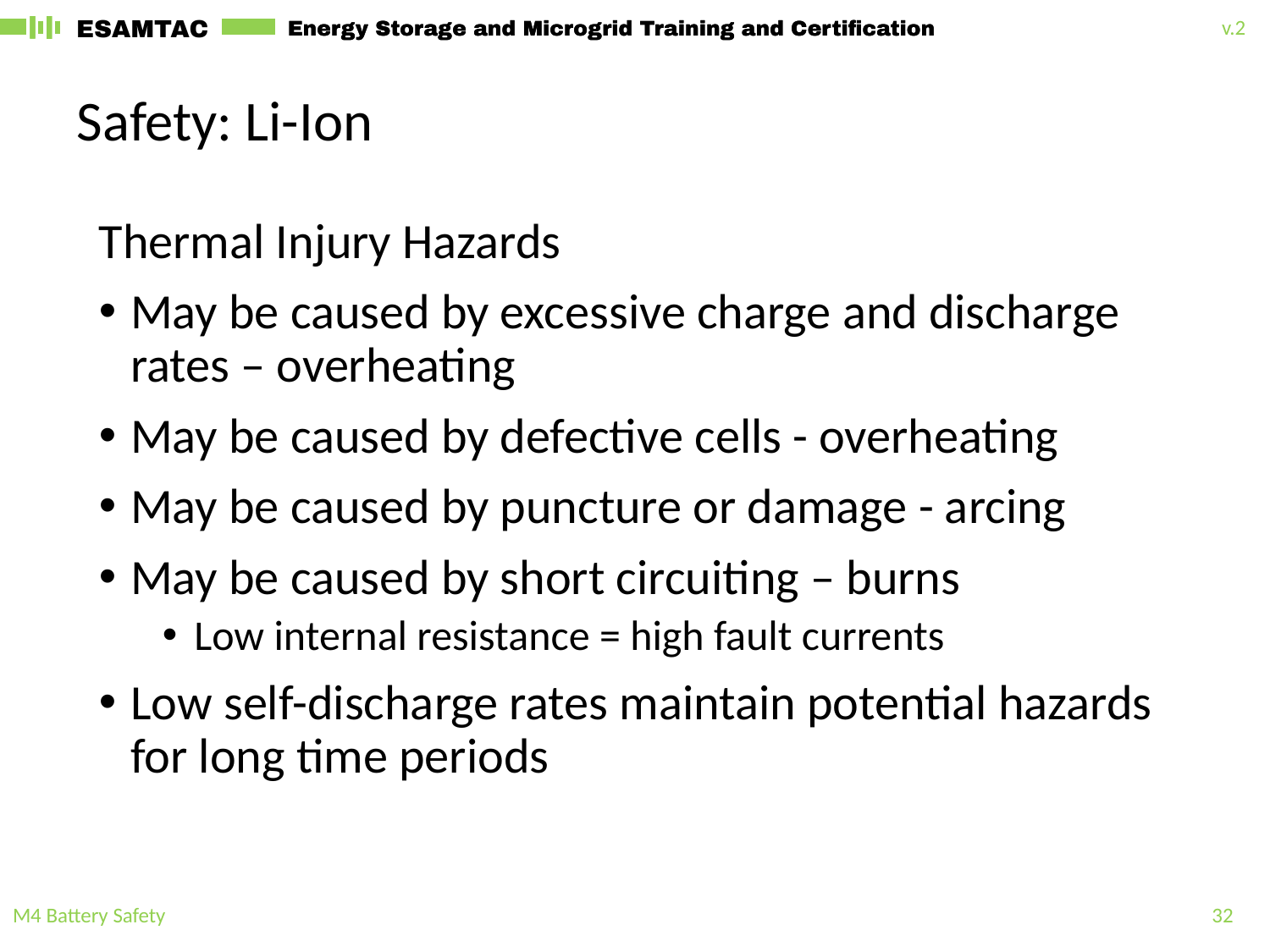

# Safety: Li-Ion
Thermal Injury Hazards
May be caused by excessive charge and discharge rates – overheating
May be caused by defective cells - overheating
May be caused by puncture or damage - arcing
May be caused by short circuiting – burns
Low internal resistance = high fault currents
Low self-discharge rates maintain potential hazards for long time periods

M4 Battery Safety
32